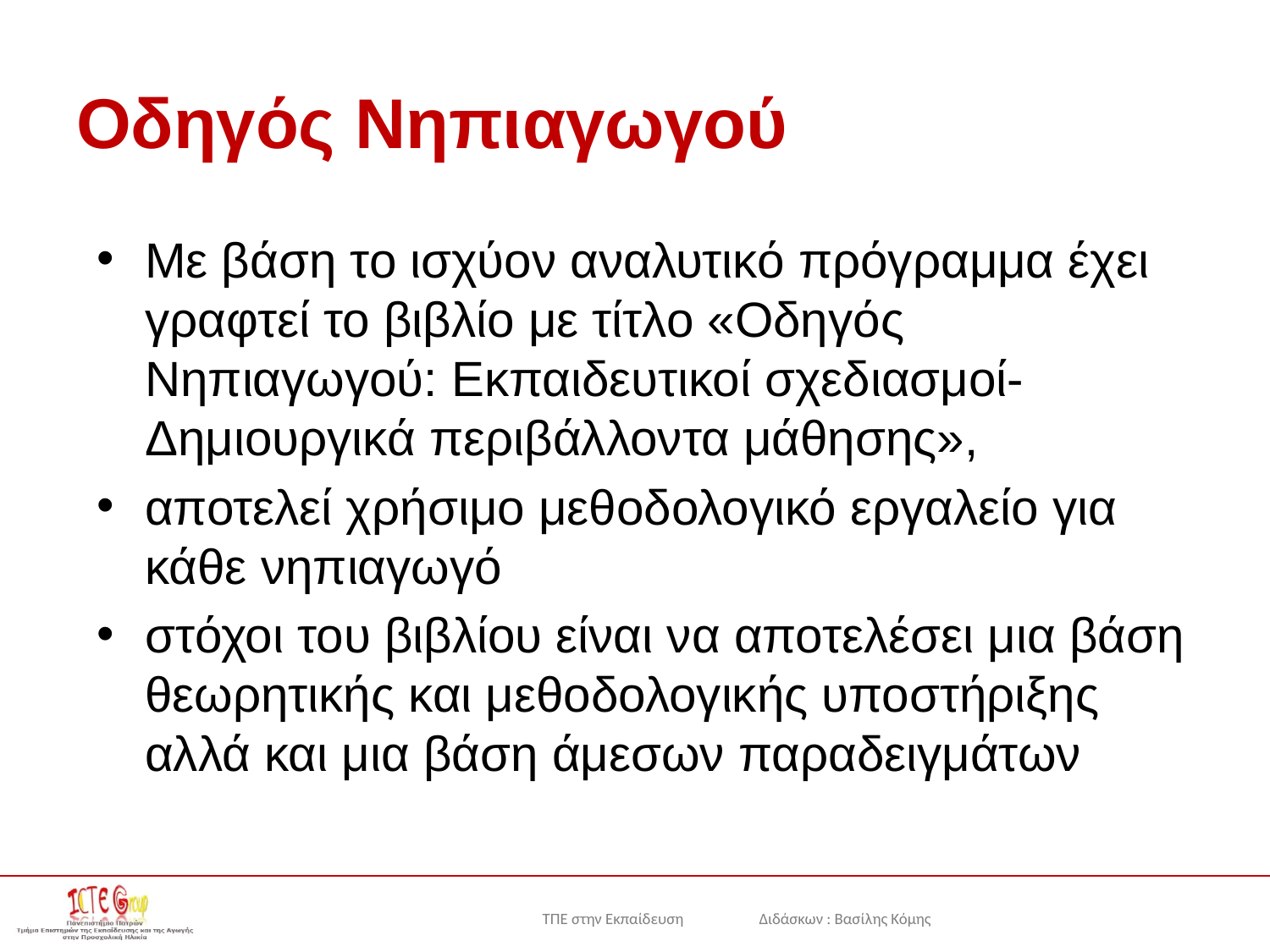

Οδηγός Νηπιαγωγού
Με βάση το ισχύον αναλυτικό πρόγραμμα έχει γραφτεί το βιβλίο με τίτλο «Οδηγός Νηπιαγωγού: Εκπαιδευτικοί σχεδιασμοί- Δημιουργικά περιβάλλοντα μάθησης»,
αποτελεί χρήσιμο μεθοδολογικό εργαλείο για κάθε νηπιαγωγό
στόχοι του βιβλίου είναι να αποτελέσει μια βάση θεωρητικής και μεθοδολογικής υποστήριξης αλλά και μια βάση άμεσων παραδειγμάτων